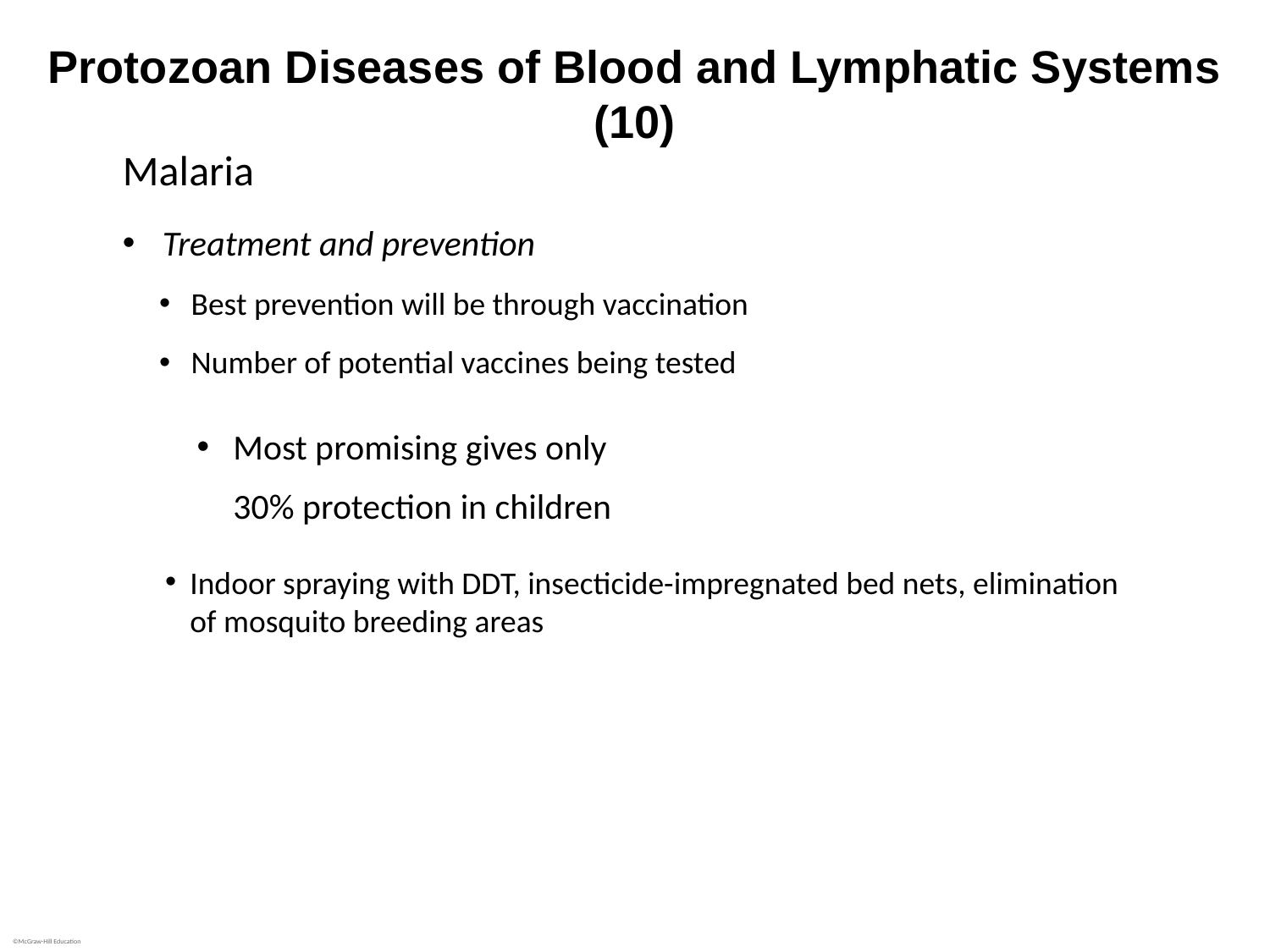

# Protozoan Diseases of Blood and Lymphatic Systems (10)
Malaria
Treatment and prevention
Best prevention will be through vaccination
Number of potential vaccines being tested
Most promising gives only 30% protection in children
Indoor spraying with DDT, insecticide-impregnated bed nets, elimination of mosquito breeding areas